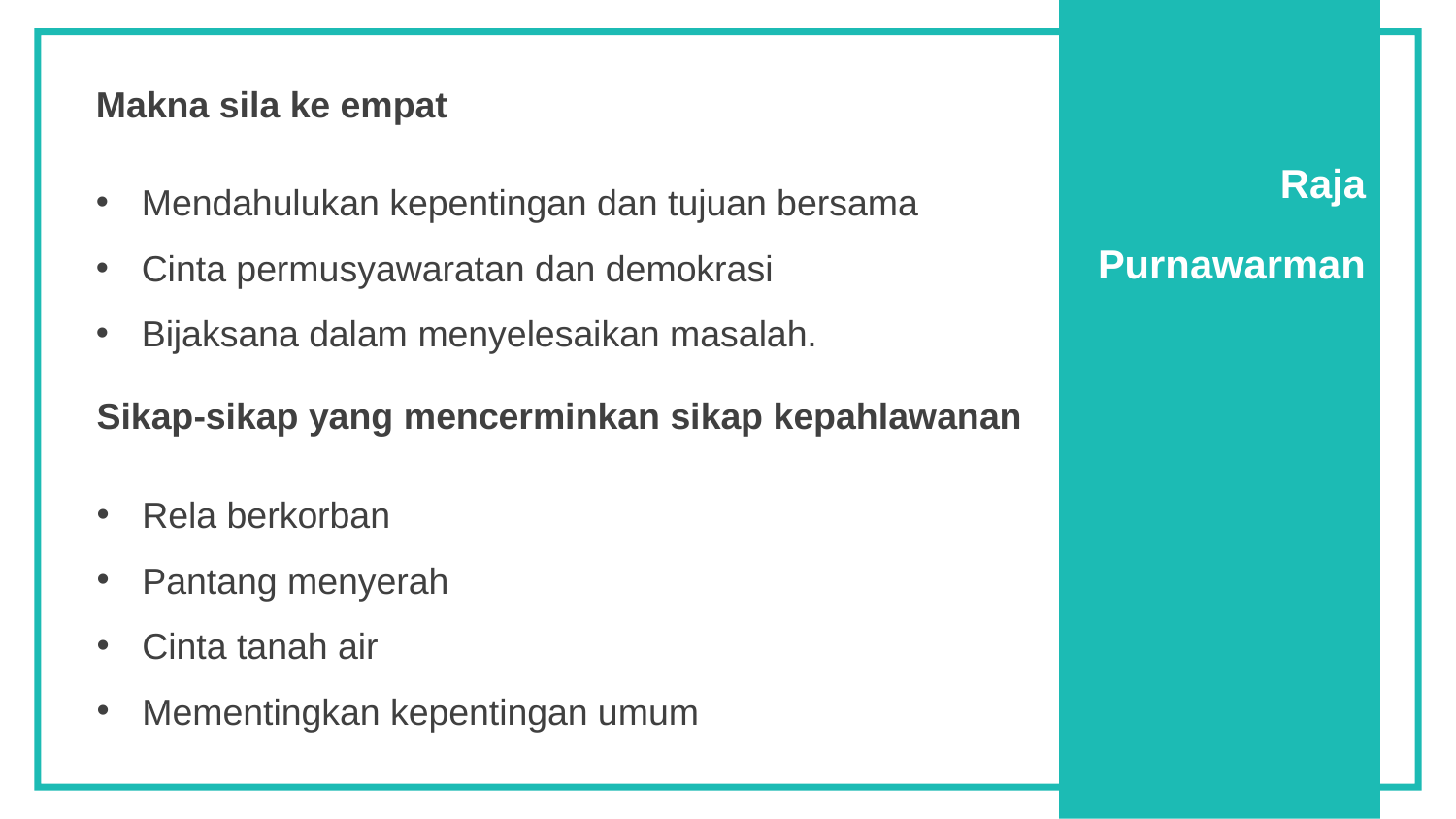

Makna sila ke empat
Mendahulukan kepentingan dan tujuan bersama
Cinta permusyawaratan dan demokrasi
Bijaksana dalam menyelesaikan masalah.
Raja
Purnawarman
Sikap-sikap yang mencerminkan sikap kepahlawanan
Rela berkorban
Pantang menyerah
Cinta tanah air
Mementingkan kepentingan umum